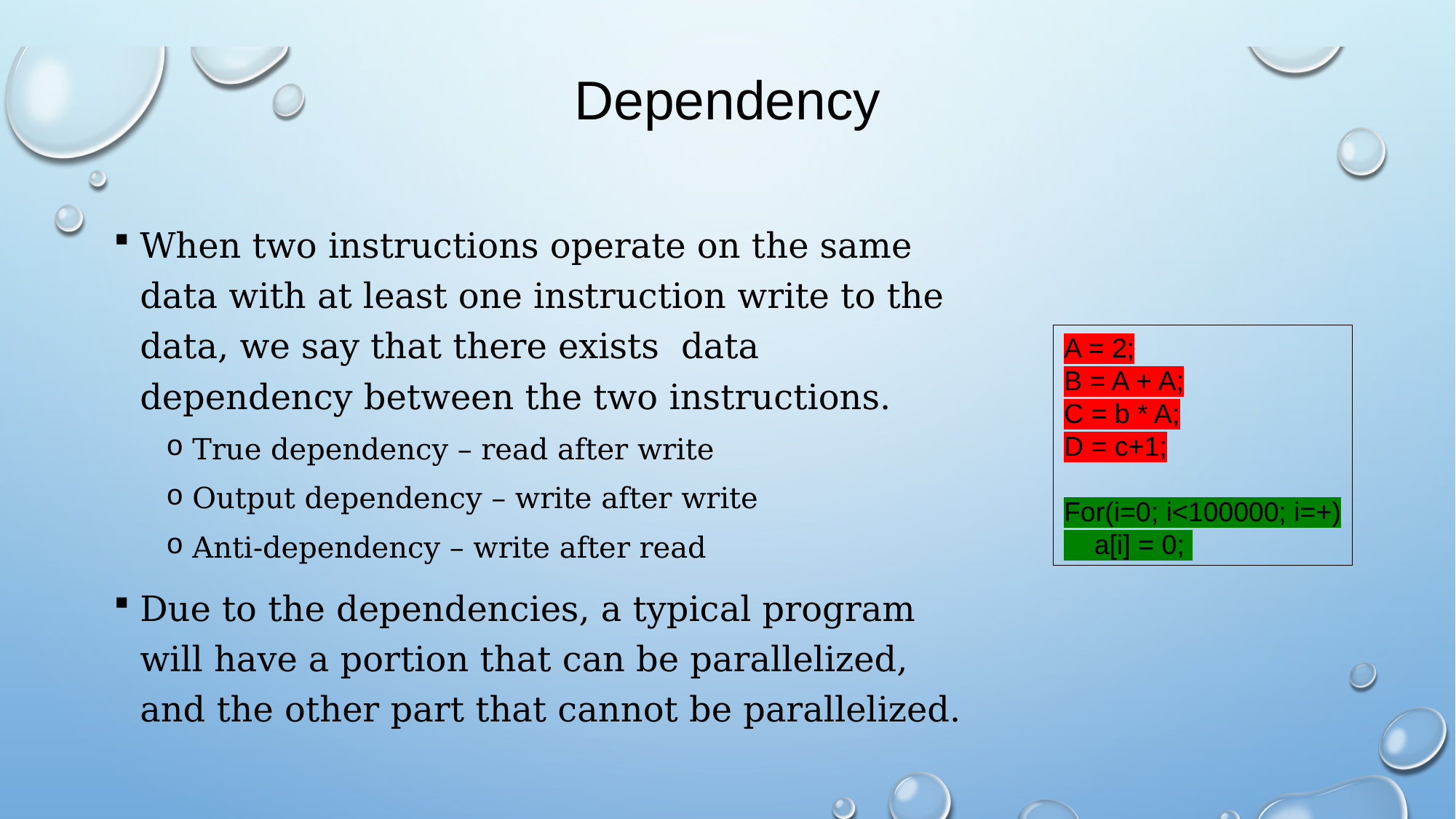

# Dependency
When two instructions operate on the same data with at least one instruction write to the data, we say that there exists  data dependency between the two instructions.
True dependency – read after write
Output dependency – write after write
Anti-dependency – write after read
Due to the dependencies, a typical program will have a portion that can be parallelized, and the other part that cannot be parallelized.
A = 2;
B = A + A;
C = b * A;
D = c+1;

For(i=0; i<100000; i=+)
    a[i] = 0;